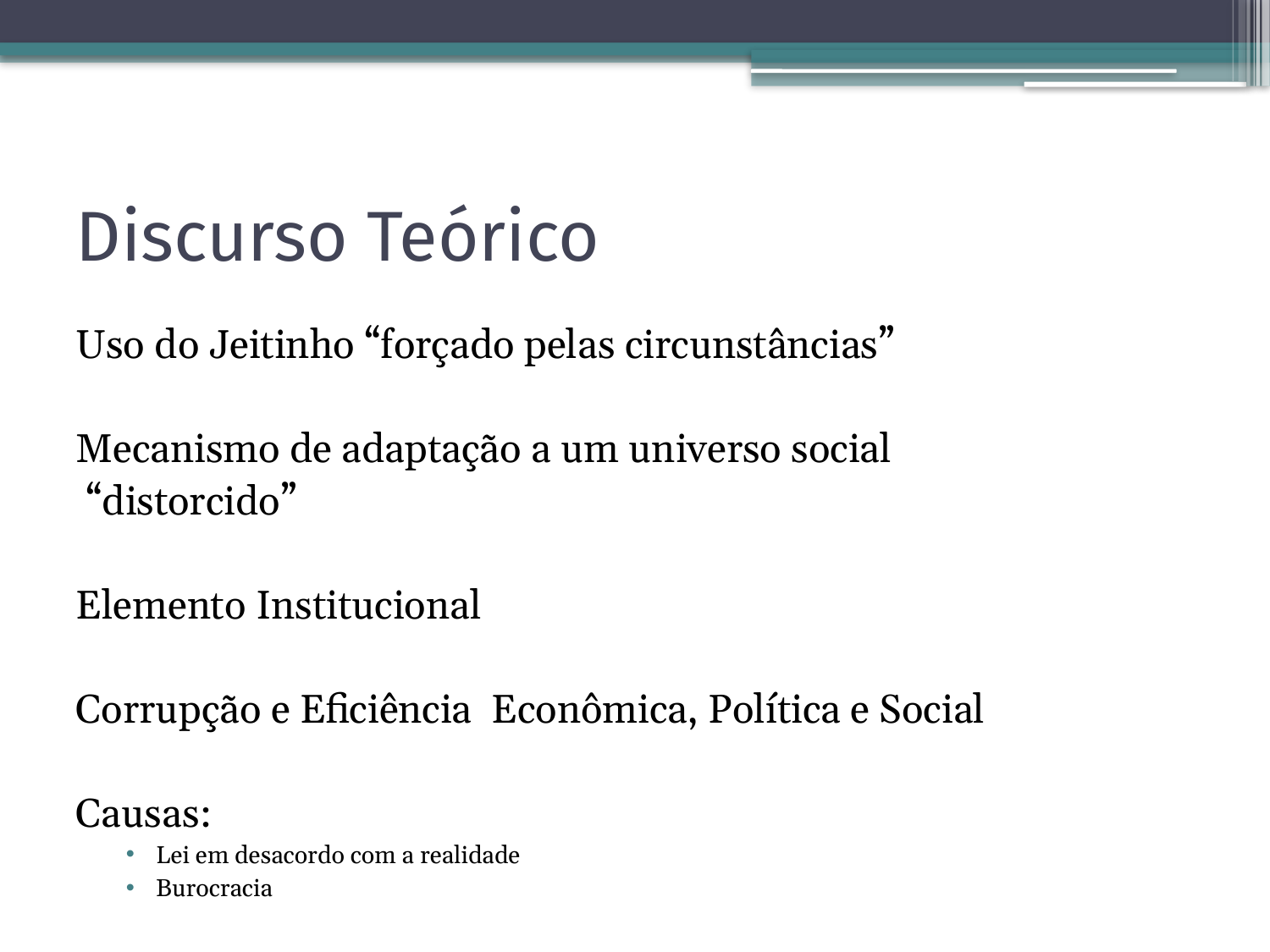

# Discurso Teórico
Uso do Jeitinho “forçado pelas circunstâncias”

Mecanismo de adaptação a um universo social
 “distorcido”

Elemento Institucional

Corrupção e Eficiência  Econômica, Política e Social

Causas:
Lei em desacordo com a realidade
Burocracia